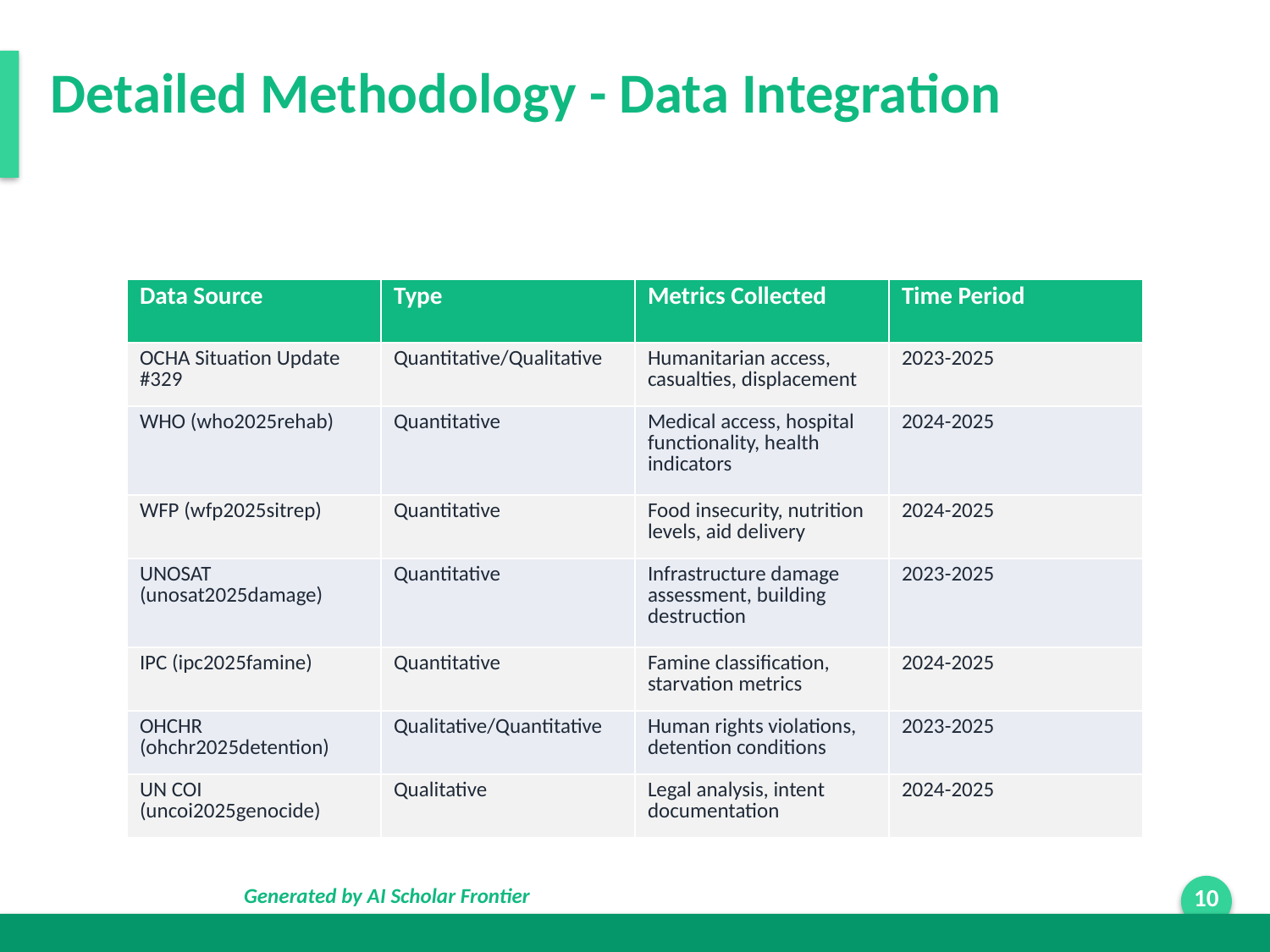

Detailed Methodology - Data Integration
| Data Source | Type | Metrics Collected | Time Period |
| --- | --- | --- | --- |
| OCHA Situation Update #329 | Quantitative/Qualitative | Humanitarian access, casualties, displacement | 2023-2025 |
| WHO (who2025rehab) | Quantitative | Medical access, hospital functionality, health indicators | 2024-2025 |
| WFP (wfp2025sitrep) | Quantitative | Food insecurity, nutrition levels, aid delivery | 2024-2025 |
| UNOSAT (unosat2025damage) | Quantitative | Infrastructure damage assessment, building destruction | 2023-2025 |
| IPC (ipc2025famine) | Quantitative | Famine classification, starvation metrics | 2024-2025 |
| OHCHR (ohchr2025detention) | Qualitative/Quantitative | Human rights violations, detention conditions | 2023-2025 |
| UN COI (uncoi2025genocide) | Qualitative | Legal analysis, intent documentation | 2024-2025 |
Generated by AI Scholar Frontier

10